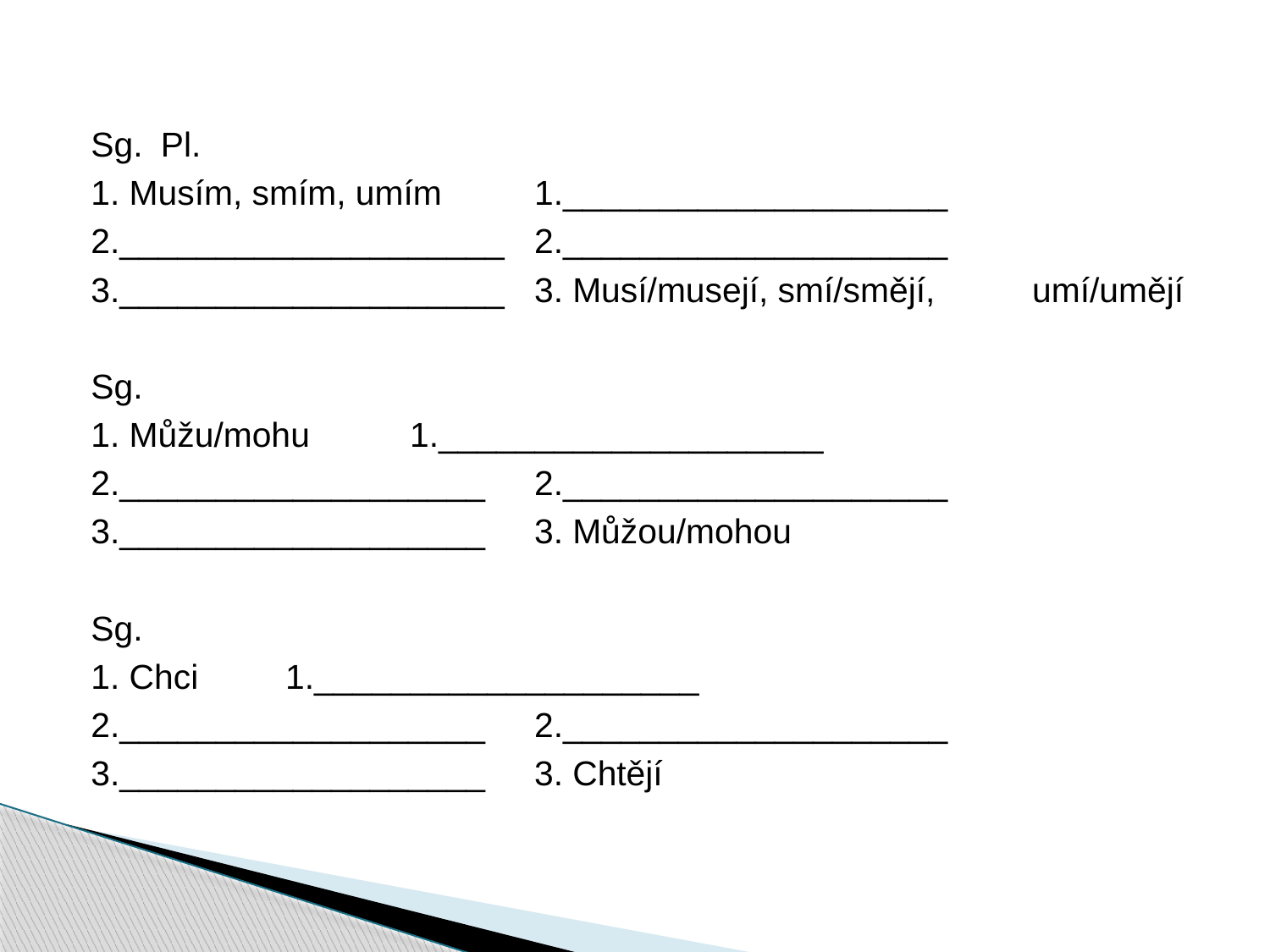

Sg.					Pl.
1. Musím, smím, umím	1.____________________
2.____________________	2.____________________
3.____________________	3. Musí/musejí, smí/smějí, 					umí/umějí

Sg.
1. Můžu/mohu		1.____________________
2.___________________	2.____________________
3.___________________	3. Můžou/mohou

Sg.
1. Chci			1.____________________
2.___________________	2.____________________
3.___________________	3. Chtějí